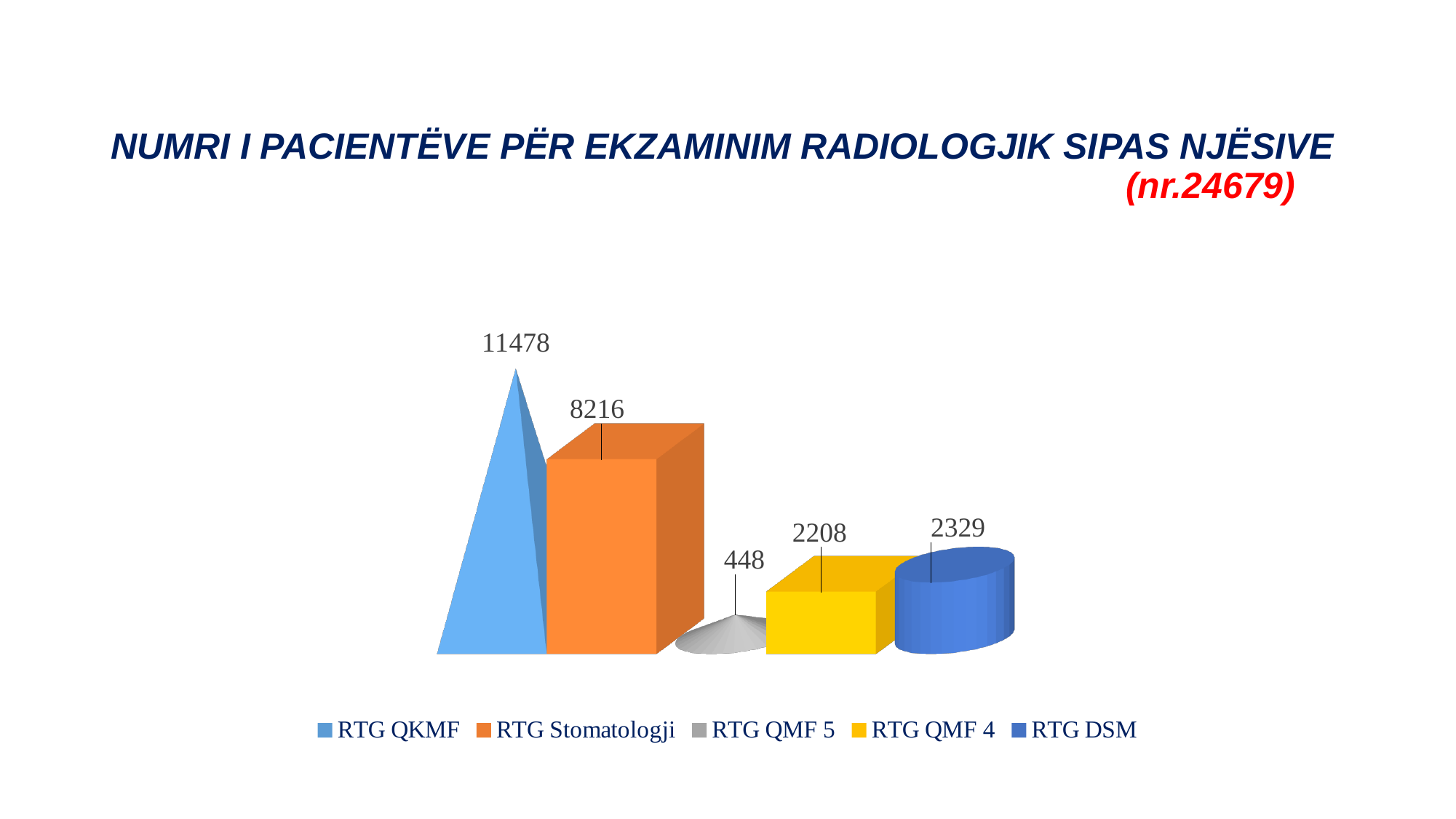

# NUMRI I PACIENTËVE PËR EKZAMINIM RADIOLOGJIK SIPAS NJËSIVE (nr.24679)

[unsupported chart]